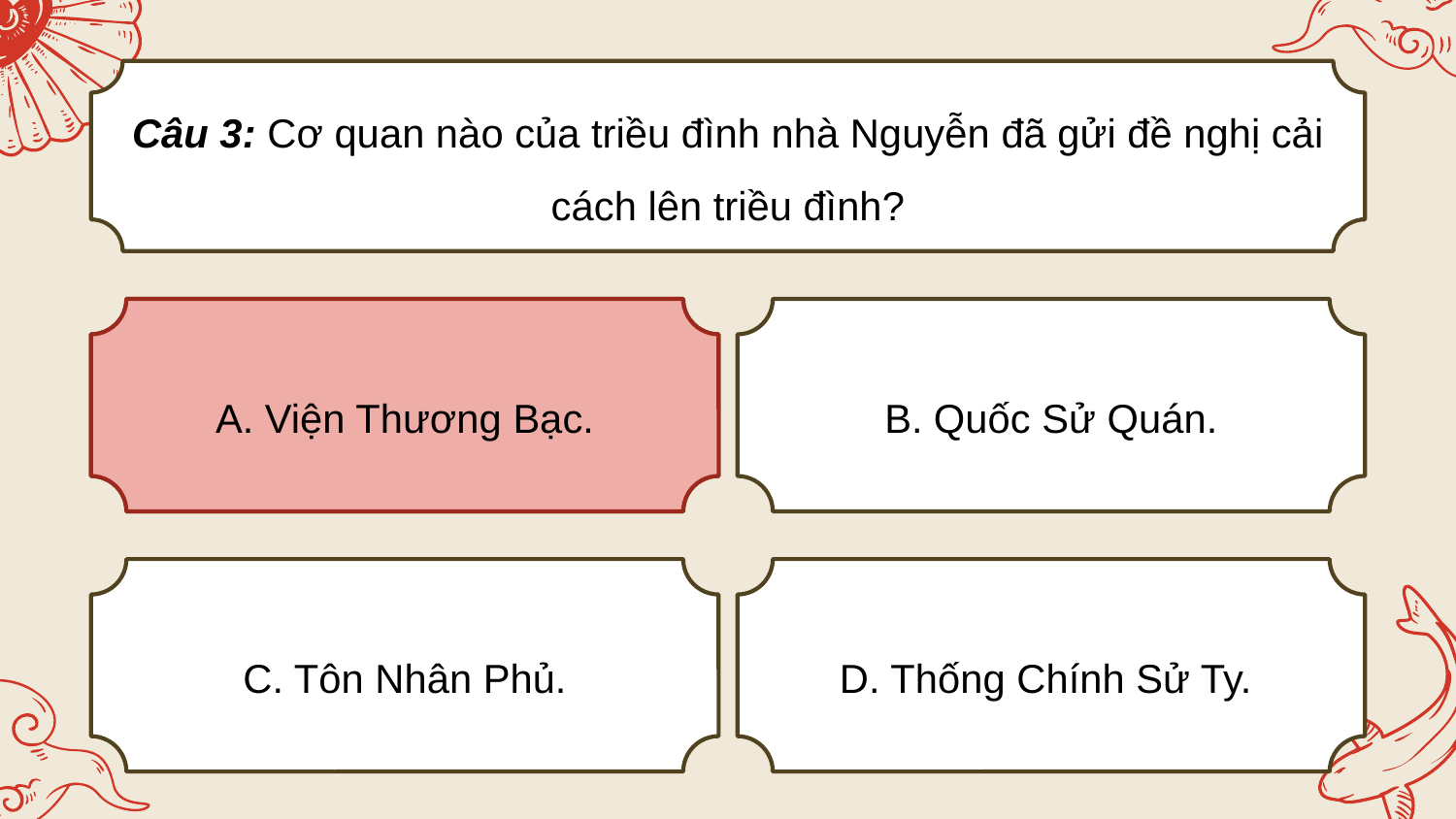

Câu 3: Cơ quan nào của triều đình nhà Nguyễn đã gửi đề nghị cải cách lên triều đình?
A. Viện Thương Bạc.
A. Viện Thương Bạc.
B. Quốc Sử Quán.
C. Tôn Nhân Phủ.
D. Thống Chính Sử Ty.